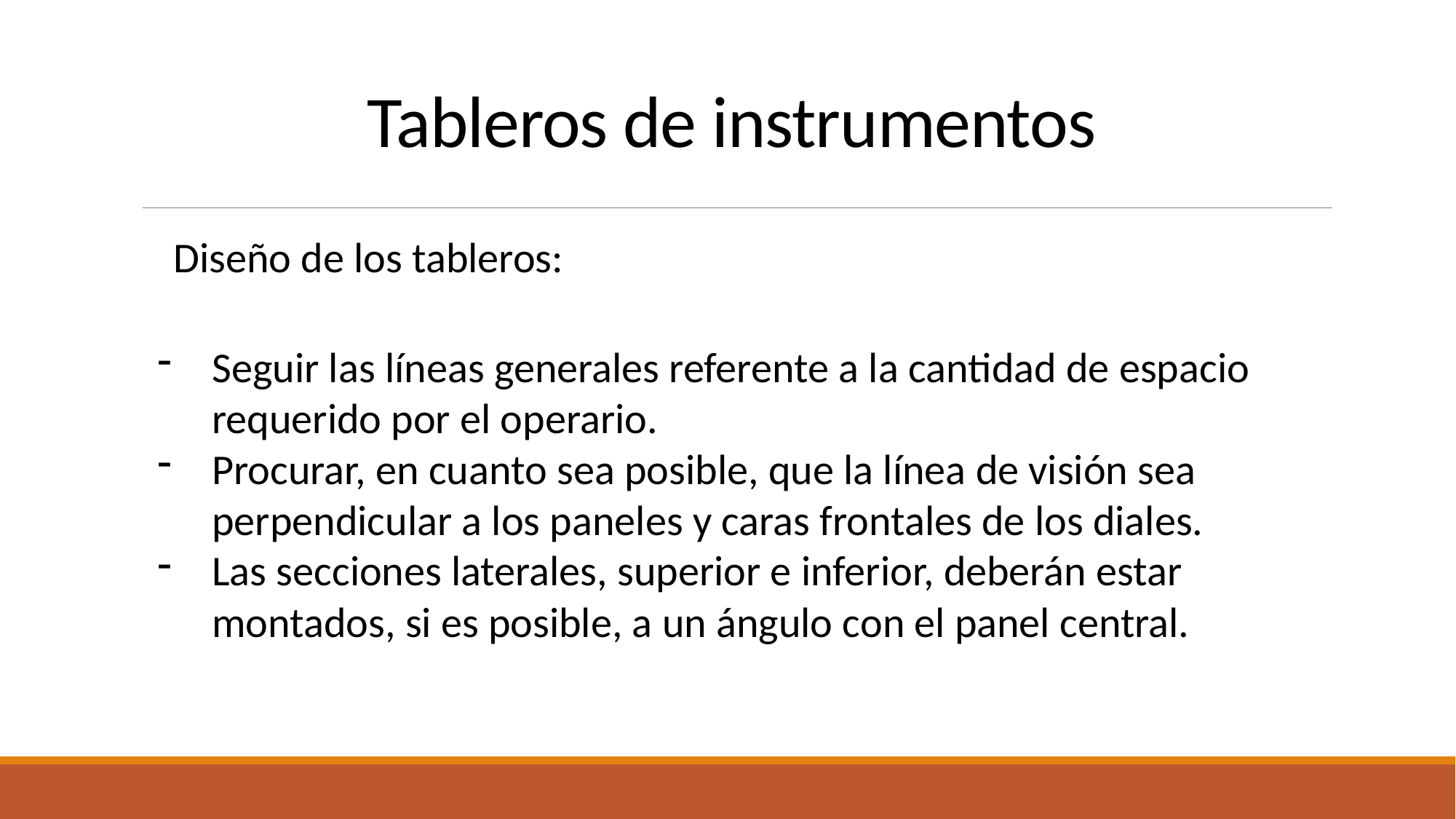

# Tableros de instrumentos
Diseño de los tableros:
Seguir las líneas generales referente a la cantidad de espacio requerido por el operario.
Procurar, en cuanto sea posible, que la línea de visión sea perpendicular a los paneles y caras frontales de los diales.
Las secciones laterales, superior e inferior, deberán estar montados, si es posible, a un ángulo con el panel central.